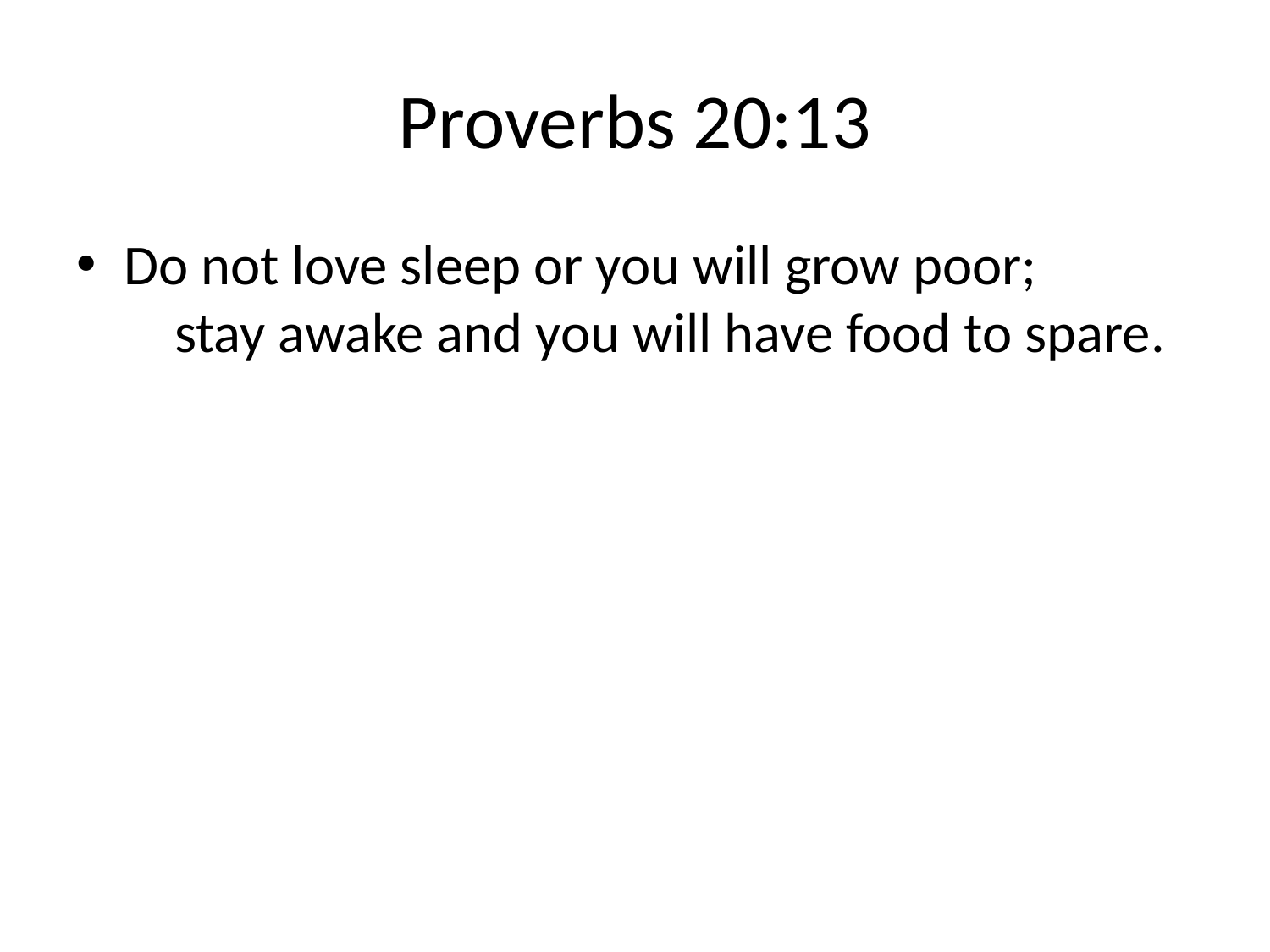

# Proverbs 20:13
Do not love sleep or you will grow poor;
    stay awake and you will have food to spare.